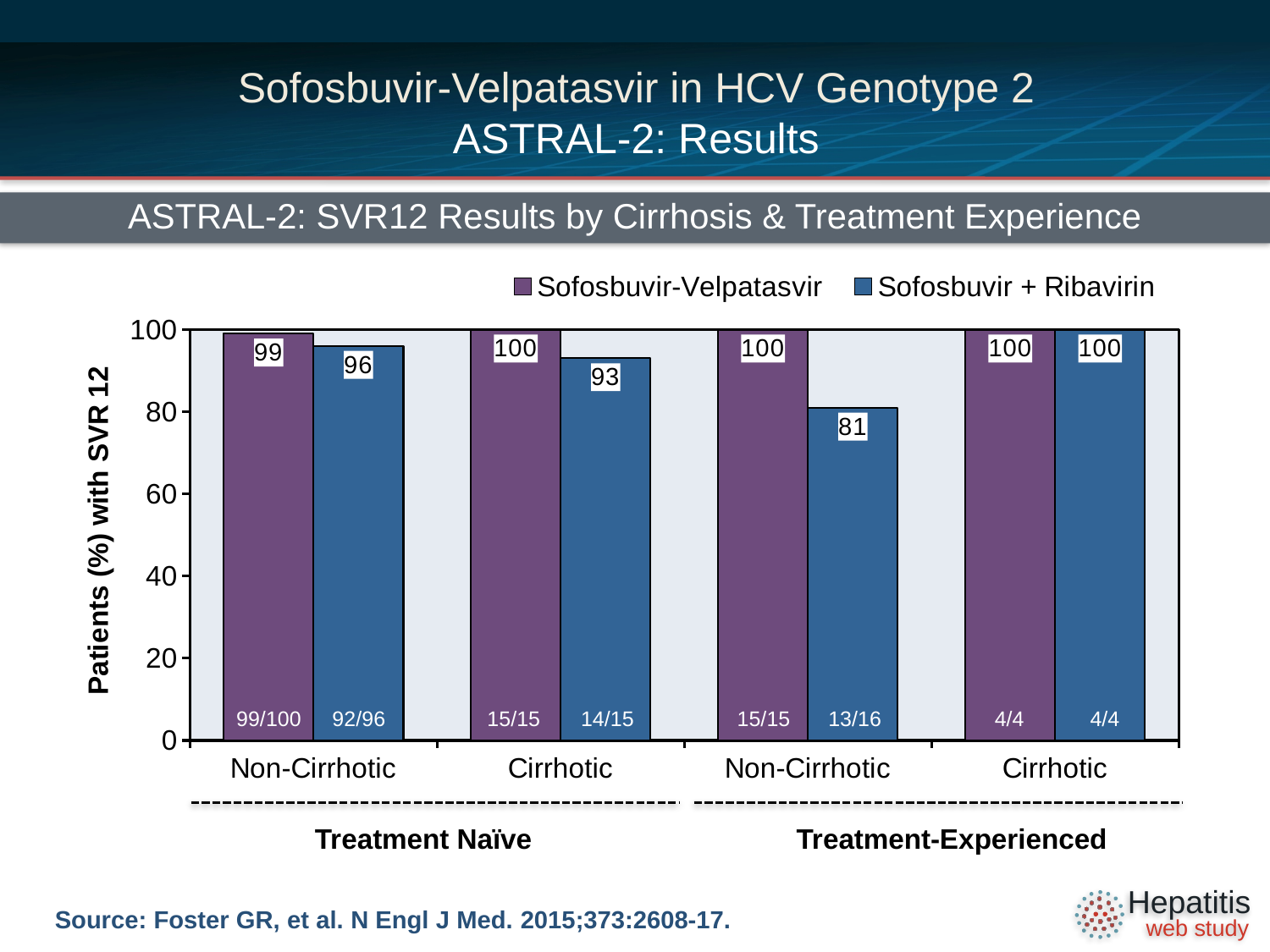

# Sofosbuvir-Velpatasvir in HCV Genotype 2 ASTRAL-2: Results
ASTRAL-2: SVR12 Results by Cirrhosis & Treatment Experience

### Chart

| Category | Sofosbuvir-Velpatasvir |  |
|---|---|---|
| Non-Cirrhotic | 99.0 | 96.0 |
| Cirrhotic | 100.0 | 93.0 |
| Non-Cirrhotic | 100.0 | 81.0 |
| Cirrhotic | 100.0 | 100.0 |
99/100
92/96
15/15
14/15
15/15
13/16
4/4
4/4
Treatment Naïve
Treatment-Experienced
Source: Foster GR, et al. N Engl J Med. 2015;373:2608-17.